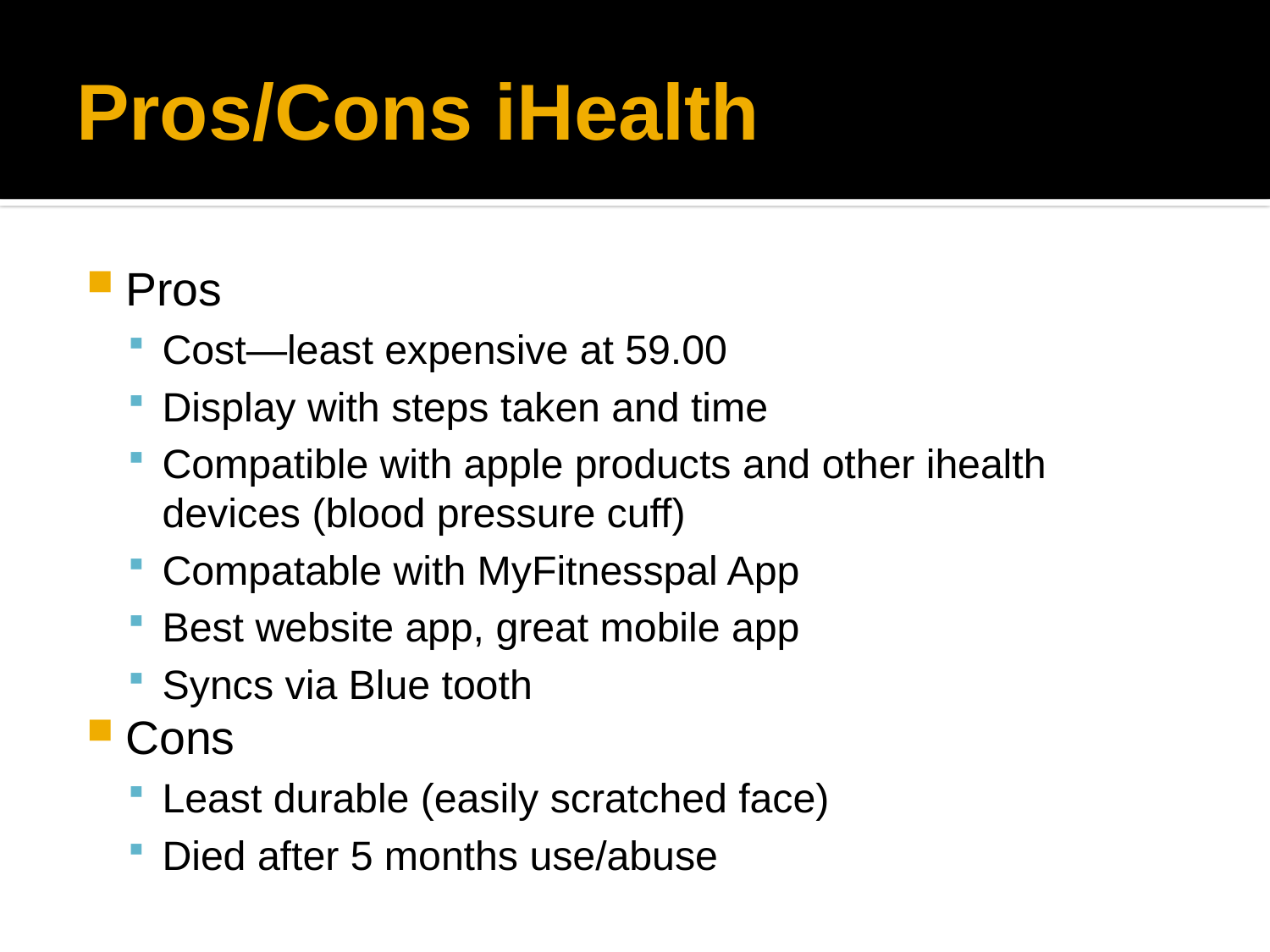

# Pros/Cons iHealth
Pros
Cost—least expensive at 59.00
Display with steps taken and time
Compatible with apple products and other ihealth devices (blood pressure cuff)
Compatable with MyFitnesspal App
Best website app, great mobile app
Syncs via Blue tooth
Cons
Least durable (easily scratched face)
Died after 5 months use/abuse